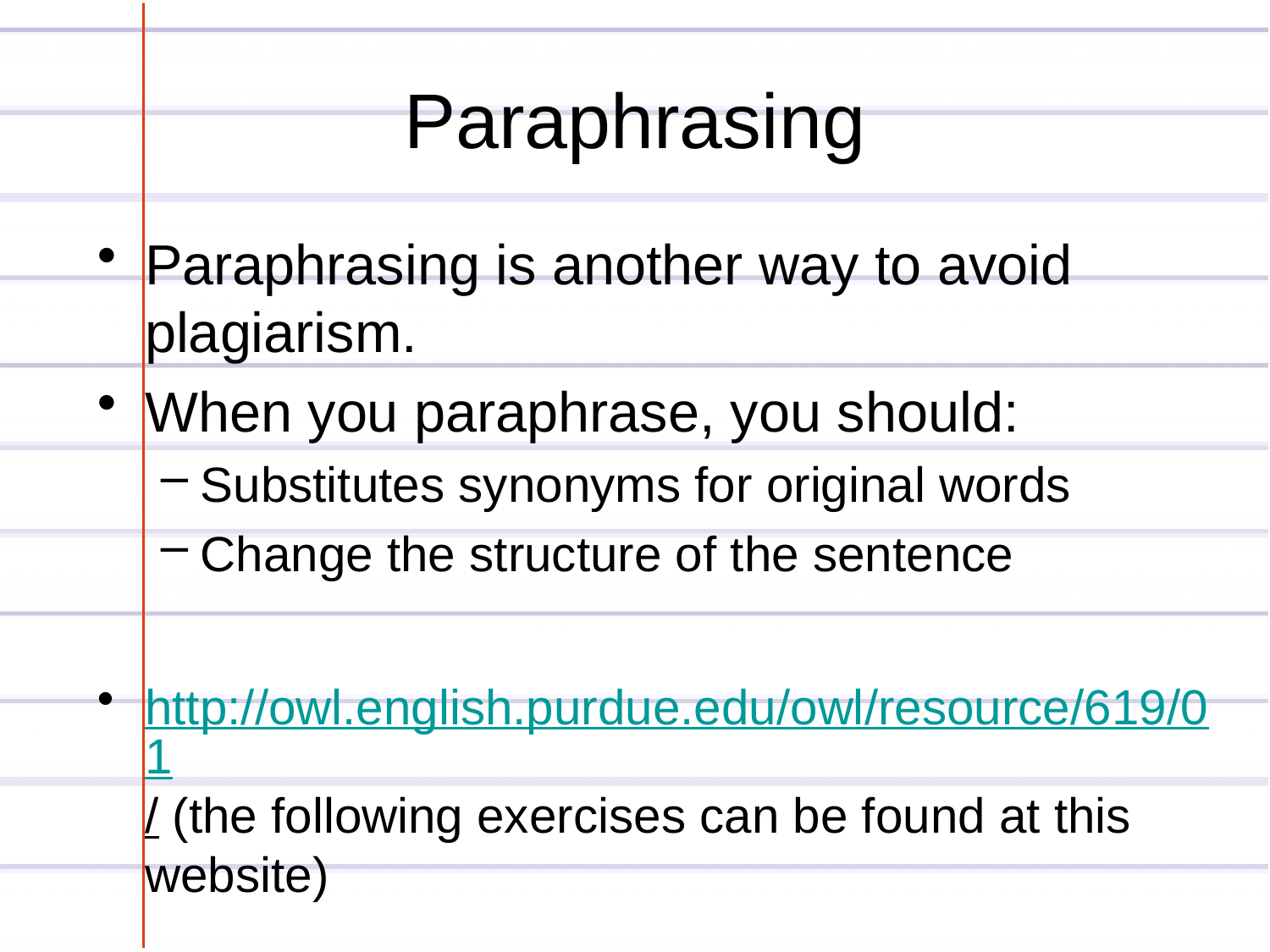

# Paraphrasing
Paraphrasing is another way to avoid plagiarism.
When you paraphrase, you should:
Substitutes synonyms for original words
Change the structure of the sentence

http://owl.english.purdue.edu/owl/resource/619/01/ (the following exercises can be found at this website)